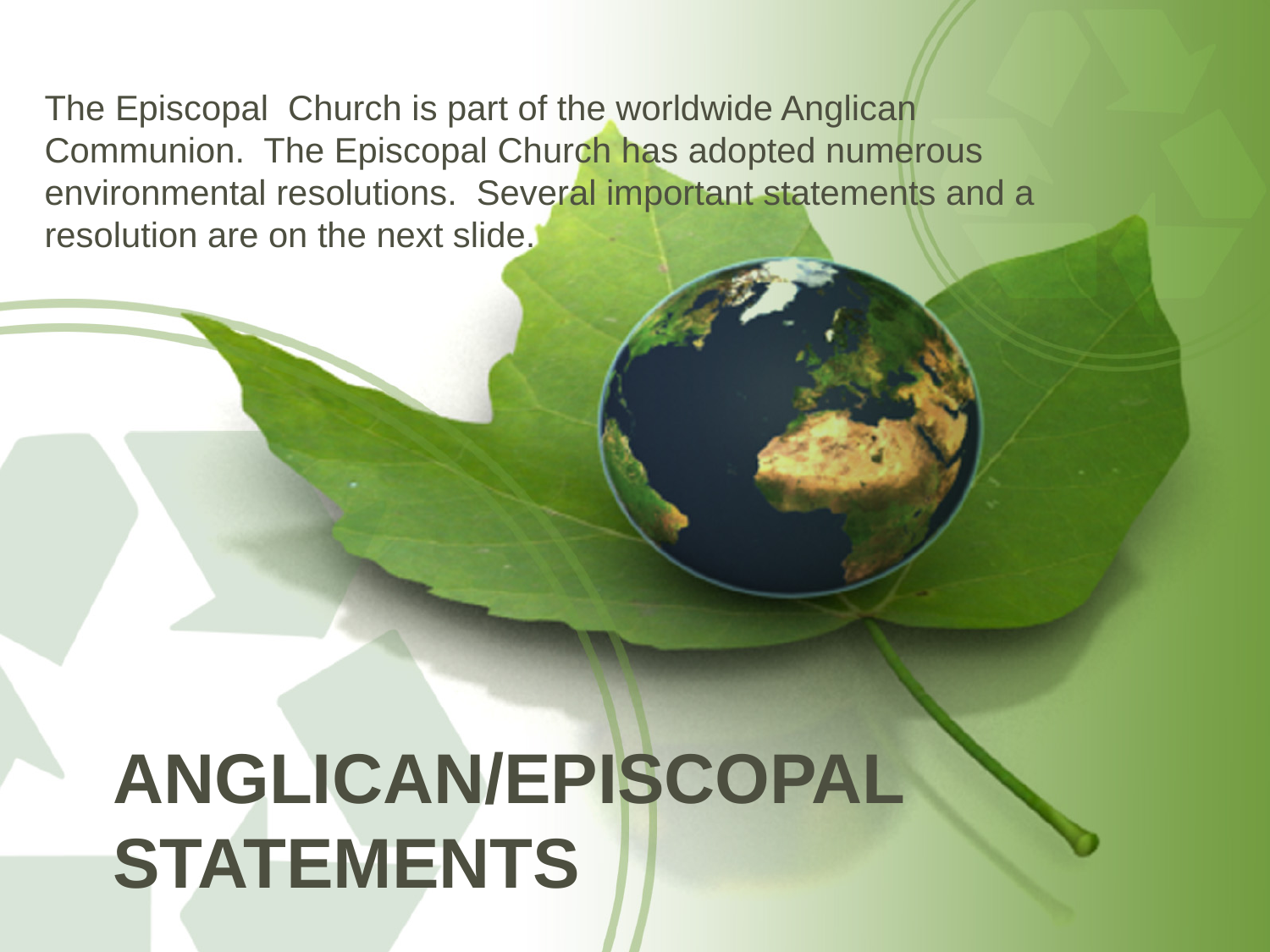

The Episcopal  Church is part of the worldwide Anglican Communion.  The Episcopal Church has adopted numerous environmental resolutions.  Several important statements and a resolution are on the next slide.
# Anglican/Episcopal Statements